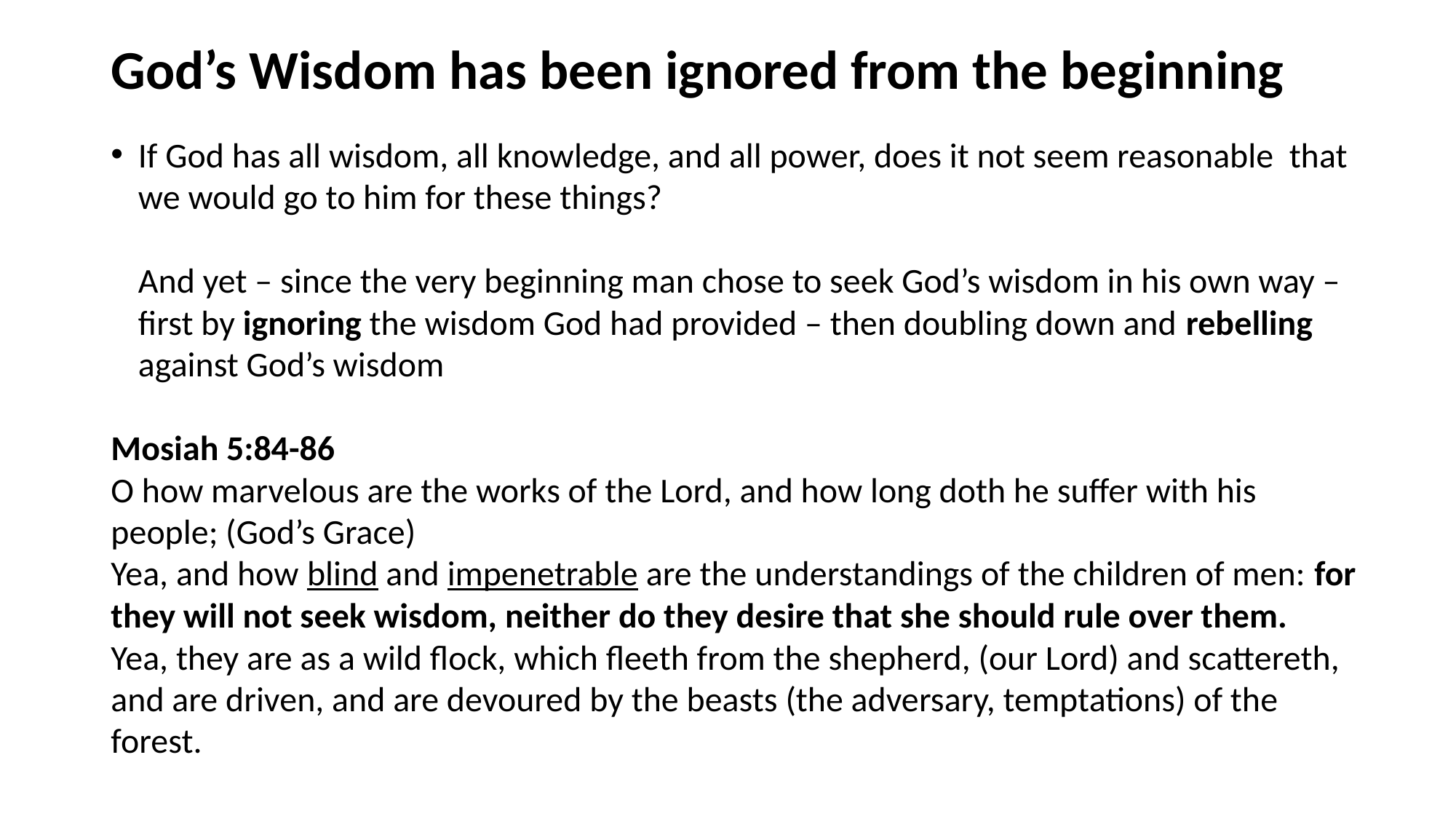

# God’s Wisdom has been ignored from the beginning
If God has all wisdom, all knowledge, and all power, does it not seem reasonable  that we would go to him for these things?
And yet – since the very beginning man chose to seek God’s wisdom in his own way – first by ignoring the wisdom God had provided – then doubling down and rebelling against God’s wisdom
Mosiah 5:84-86 
O how marvelous are the works of the Lord, and how long doth he suffer with his people; (God’s Grace)
Yea, and how blind and impenetrable are the understandings of the children of men: for they will not seek wisdom, neither do they desire that she should rule over them.
Yea, they are as a wild flock, which fleeth from the shepherd, (our Lord) and scattereth, and are driven, and are devoured by the beasts (the adversary, temptations) of the forest.